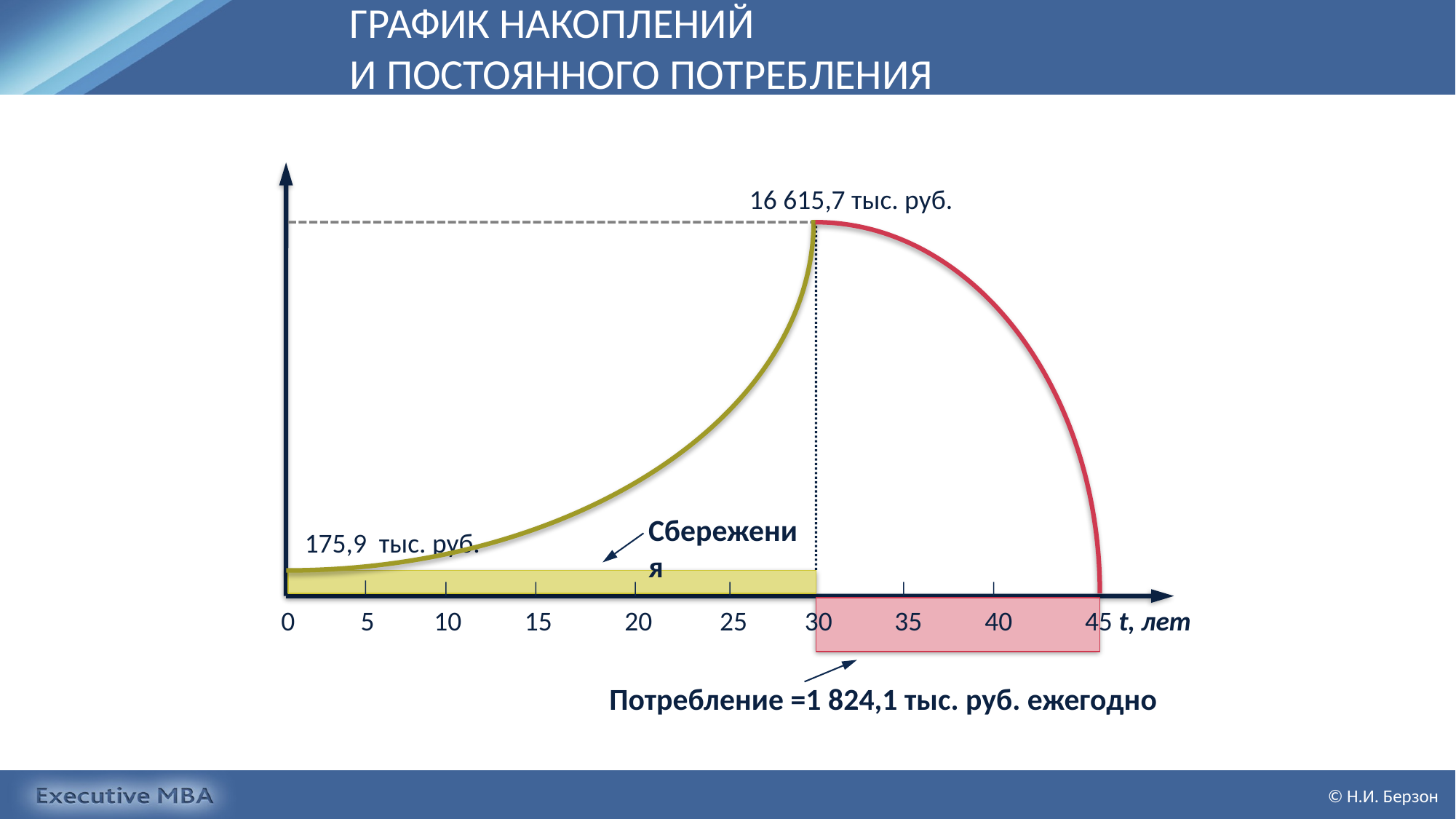

# ГРАФИК НАКОПЛЕНИЙ И ПОСТОЯННОГО ПОТРЕБЛЕНИЯ

16 615,7 тыс. руб.

Сбережения
175,9  тыс. руб.

0
5
10
15
20
25
30
35
40
45 t, лет

Потребление =1 824,1 тыс. руб. ежегодно
© Н.И. Берзон